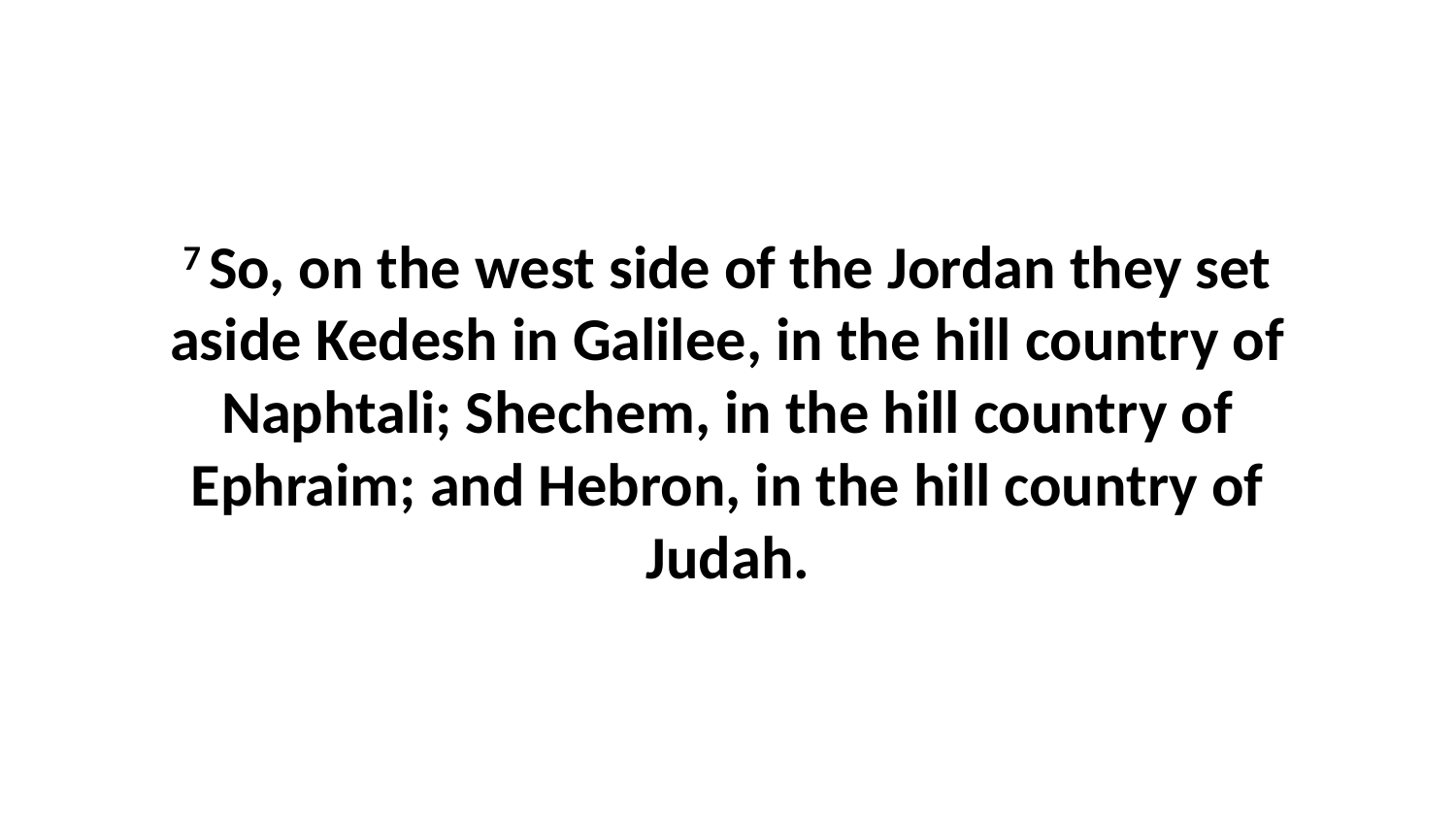

7 So, on the west side of the Jordan they set aside Kedesh in Galilee, in the hill country of Naphtali; Shechem, in the hill country of Ephraim; and Hebron, in the hill country of Judah.